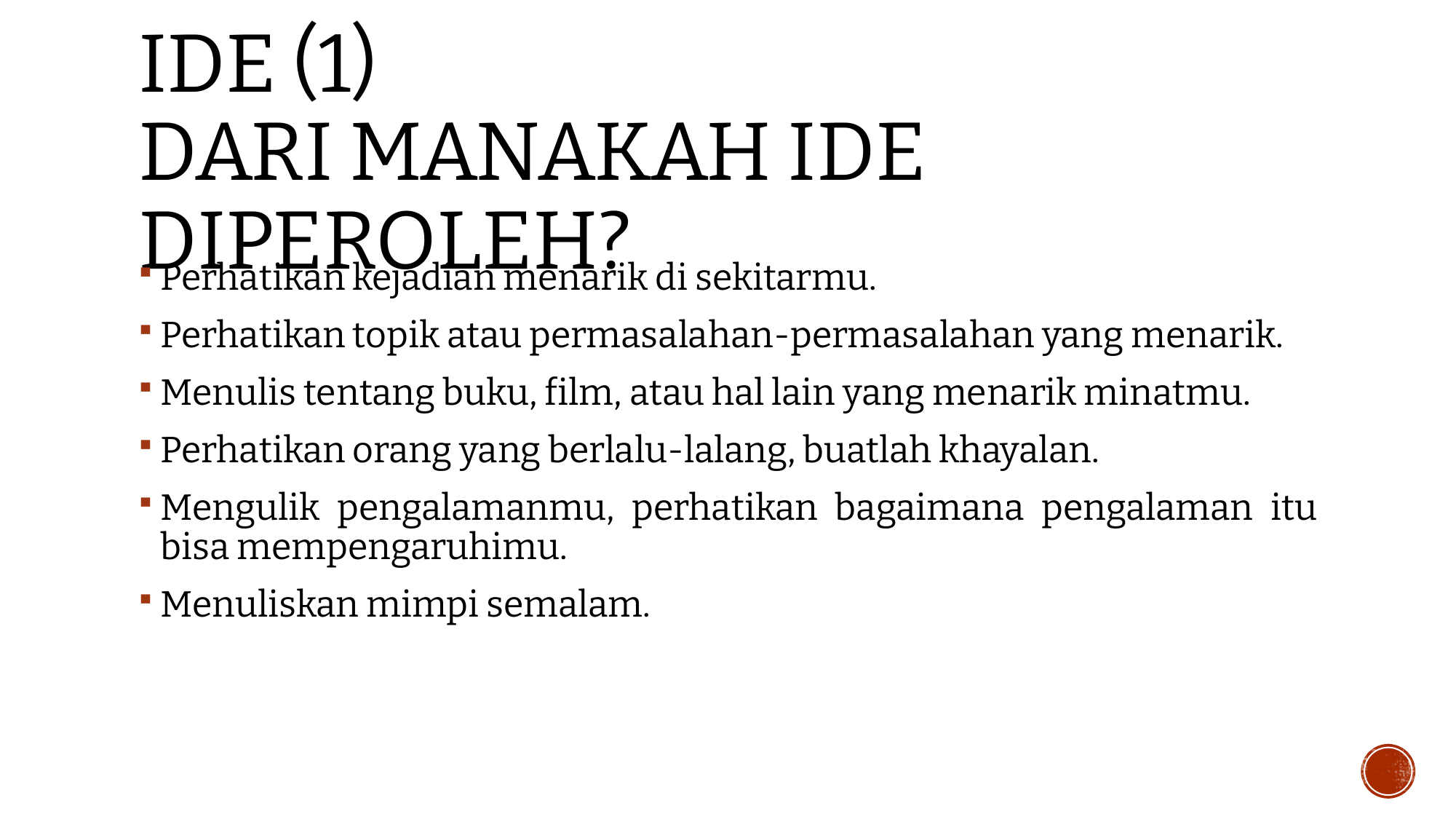

# Ide (1) Dari manakah ide diperoleh?
Perhatikan kejadian menarik di sekitarmu.
Perhatikan topik atau permasalahan-permasalahan yang menarik.
Menulis tentang buku, film, atau hal lain yang menarik minatmu.
Perhatikan orang yang berlalu-lalang, buatlah khayalan.
Mengulik pengalamanmu, perhatikan bagaimana pengalaman itu bisa mempengaruhimu.
Menuliskan mimpi semalam.